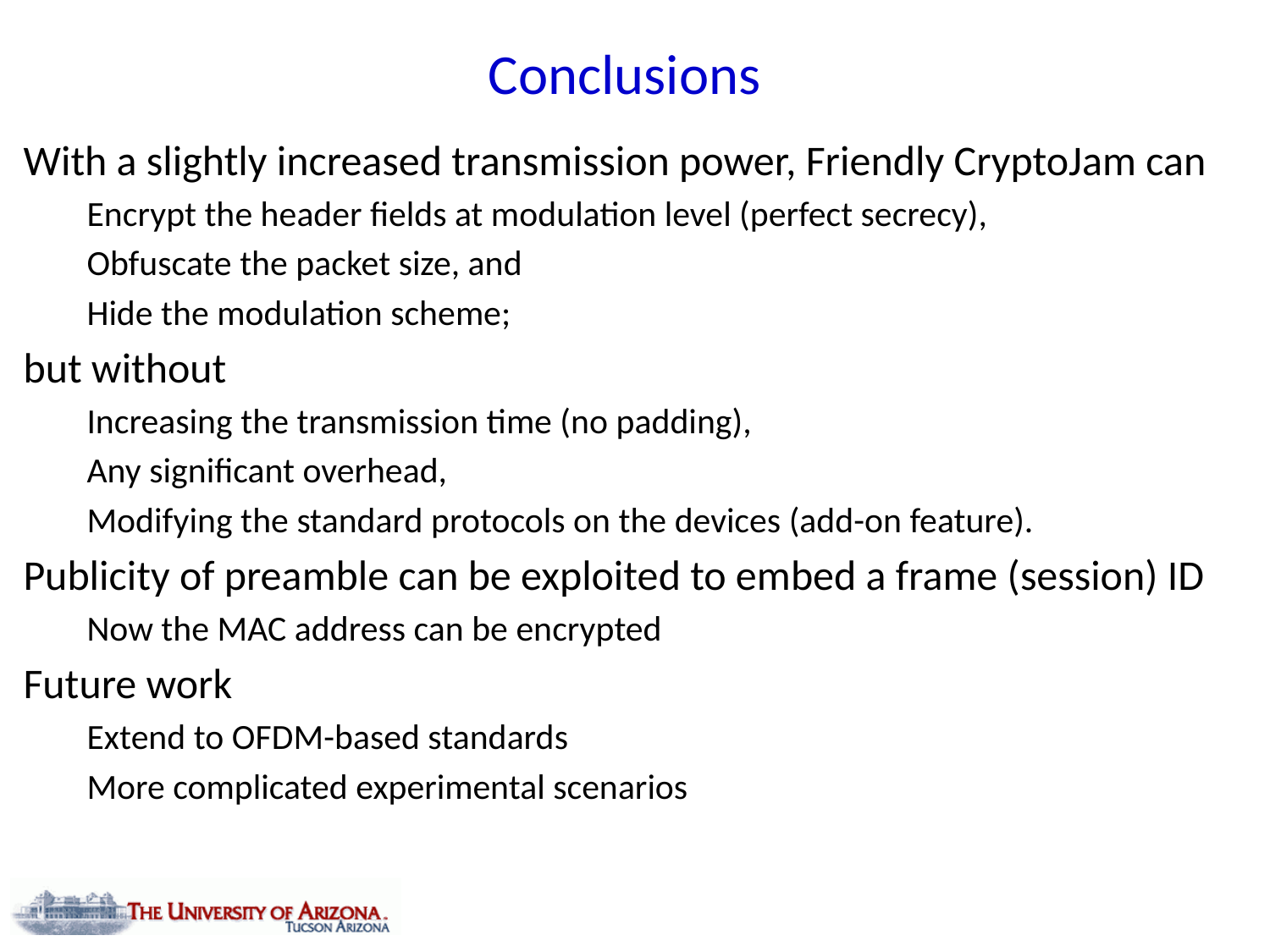

# Conclusions
With a slightly increased transmission power, Friendly CryptoJam can
Encrypt the header fields at modulation level (perfect secrecy),
Obfuscate the packet size, and
Hide the modulation scheme;
but without
Increasing the transmission time (no padding),
Any significant overhead,
Modifying the standard protocols on the devices (add-on feature).
Publicity of preamble can be exploited to embed a frame (session) ID
Now the MAC address can be encrypted
Future work
Extend to OFDM-based standards
More complicated experimental scenarios